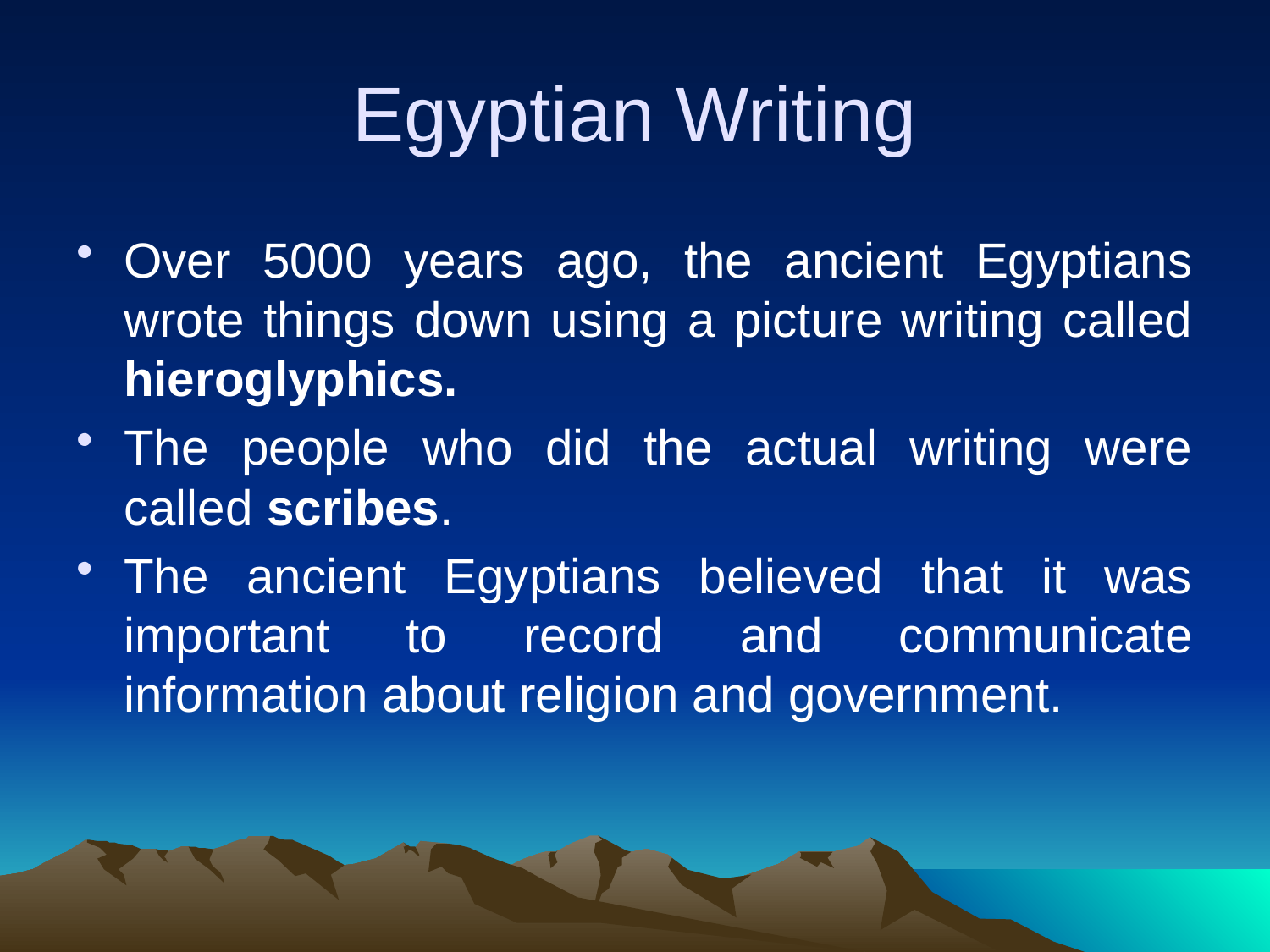

# Egyptian Writing
Over 5000 years ago, the ancient Egyptians wrote things down using a picture writing called hieroglyphics.
The people who did the actual writing were called scribes.
The ancient Egyptians believed that it was important to record and communicate information about religion and government.